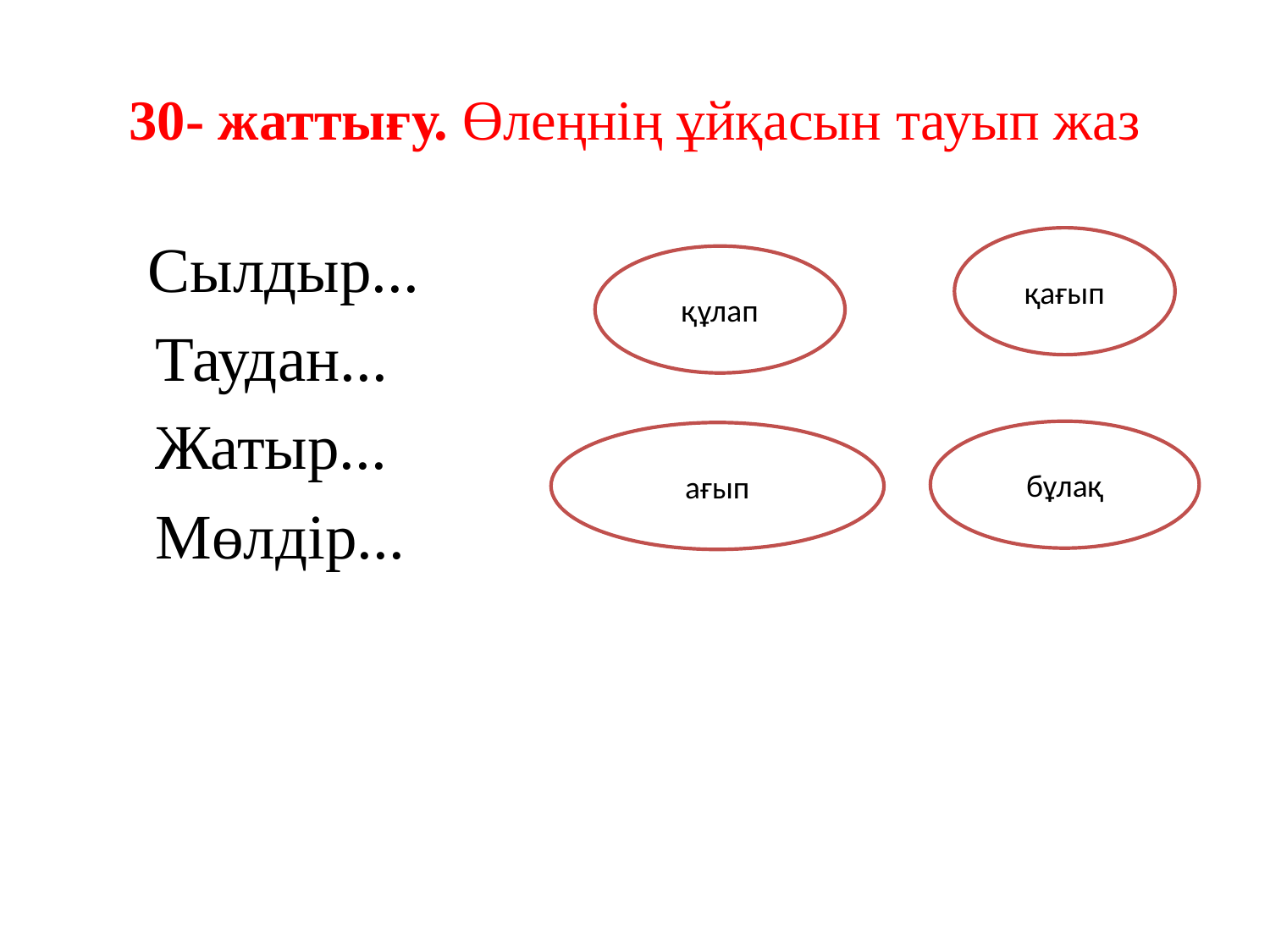

# 30- жаттығу. Өлеңнің ұйқасын тауып жаз
     Сылдыр...
     Таудан...
     Жатыр...
     Мөлдір...
қағып
құлап
бұлақ
ағып